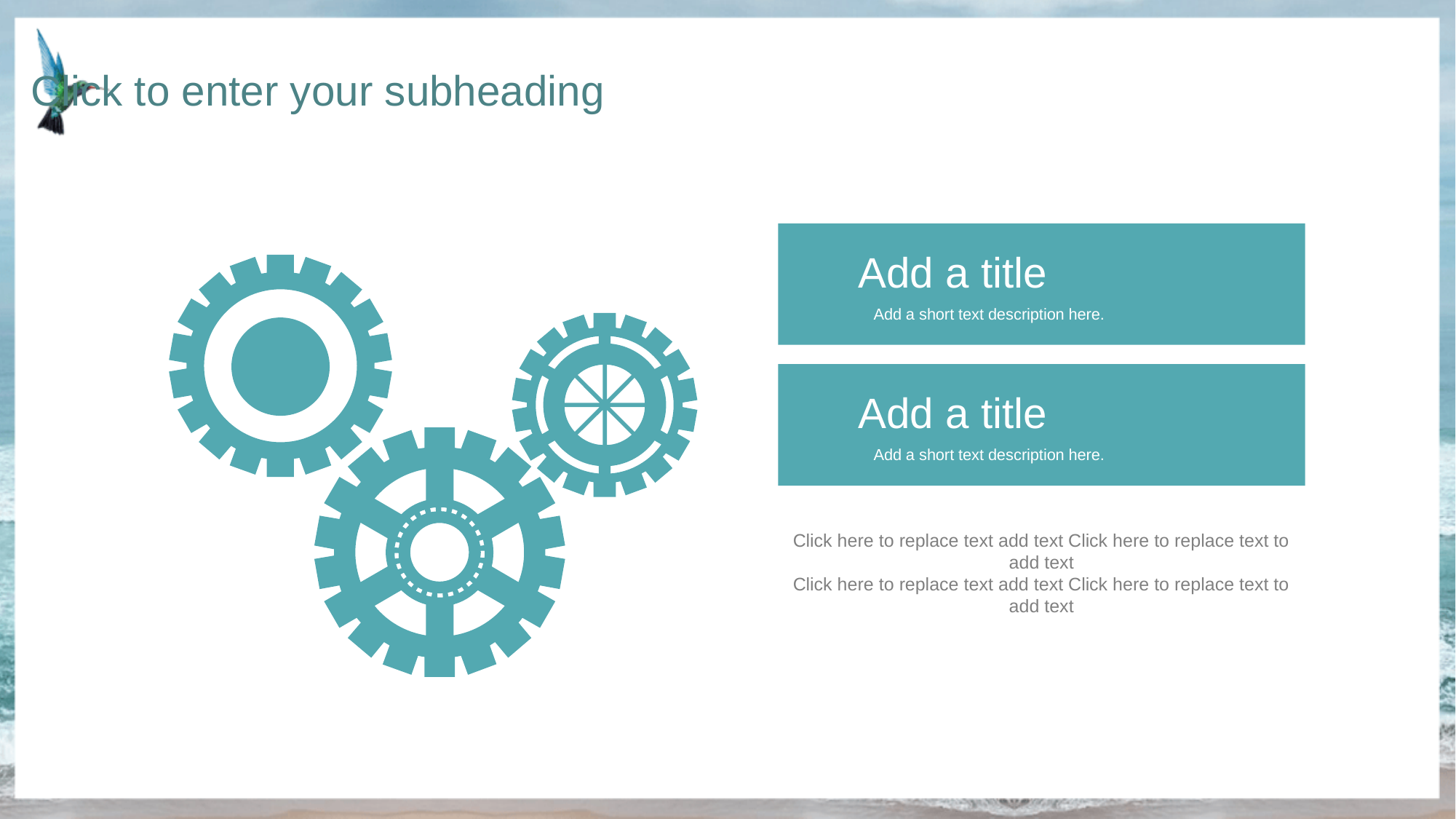

Click to enter your subheading

Add a title
Add a short text description here.

Add a title
Add a short text description here.
Click here to replace text add text Click here to replace text to add text
Click here to replace text add text Click here to replace text to add text